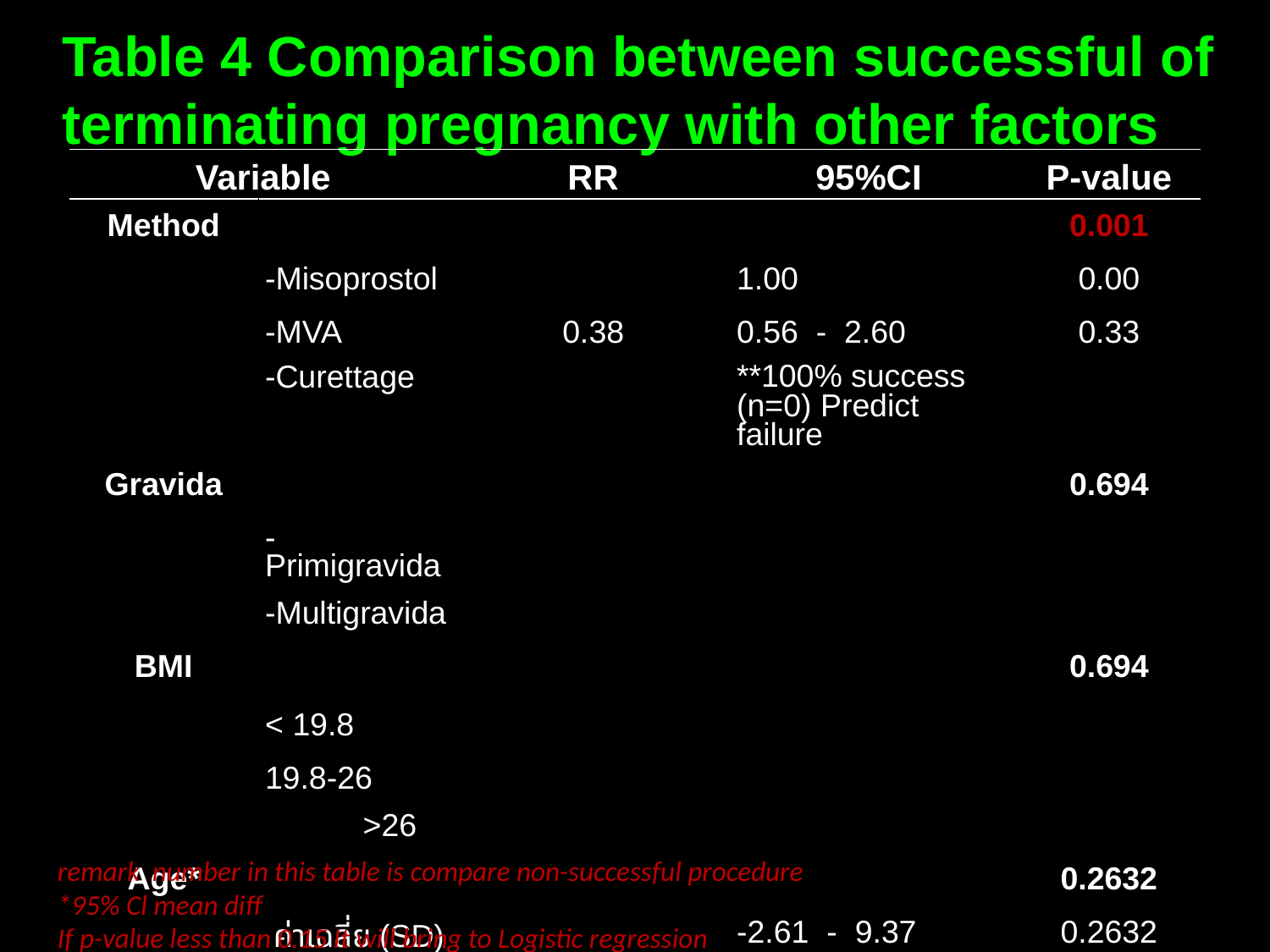

Table 4 Comparison between successful of terminating pregnancy with other factors
| Variable |  | RR | 95%CI | P-value |
| --- | --- | --- | --- | --- |
| Method |  |  |  | 0.001 |
|  | -Misoprostol |  | 1.00 | 0.00 |
|  | -MVA | 0.38 | 0.56 - 2.60 | 0.33 |
|  | -Curettage |  | \*\*100% success (n=0) Predict failure |  |
| Gravida |  |  |  | 0.694 |
|  | -Primigravida |  |  |  |
|  | -Multigravida |  |  |  |
| BMI |  |  |  | 0.694 |
|  | < 19.8 |  |  |  |
|  | 19.8-26 |  |  |  |
|  | >26 |  |  |  |
| Age\* |  |  |  | 0.2632 |
|  | ค่าเฉลี่ย (SD) |  | -2.61 - 9.37 | 0.2632 |
remark  number in this table is compare non-successful procedure
*95% Cl mean diff
If p-value less than 0.15 It will bring to Logistic regression